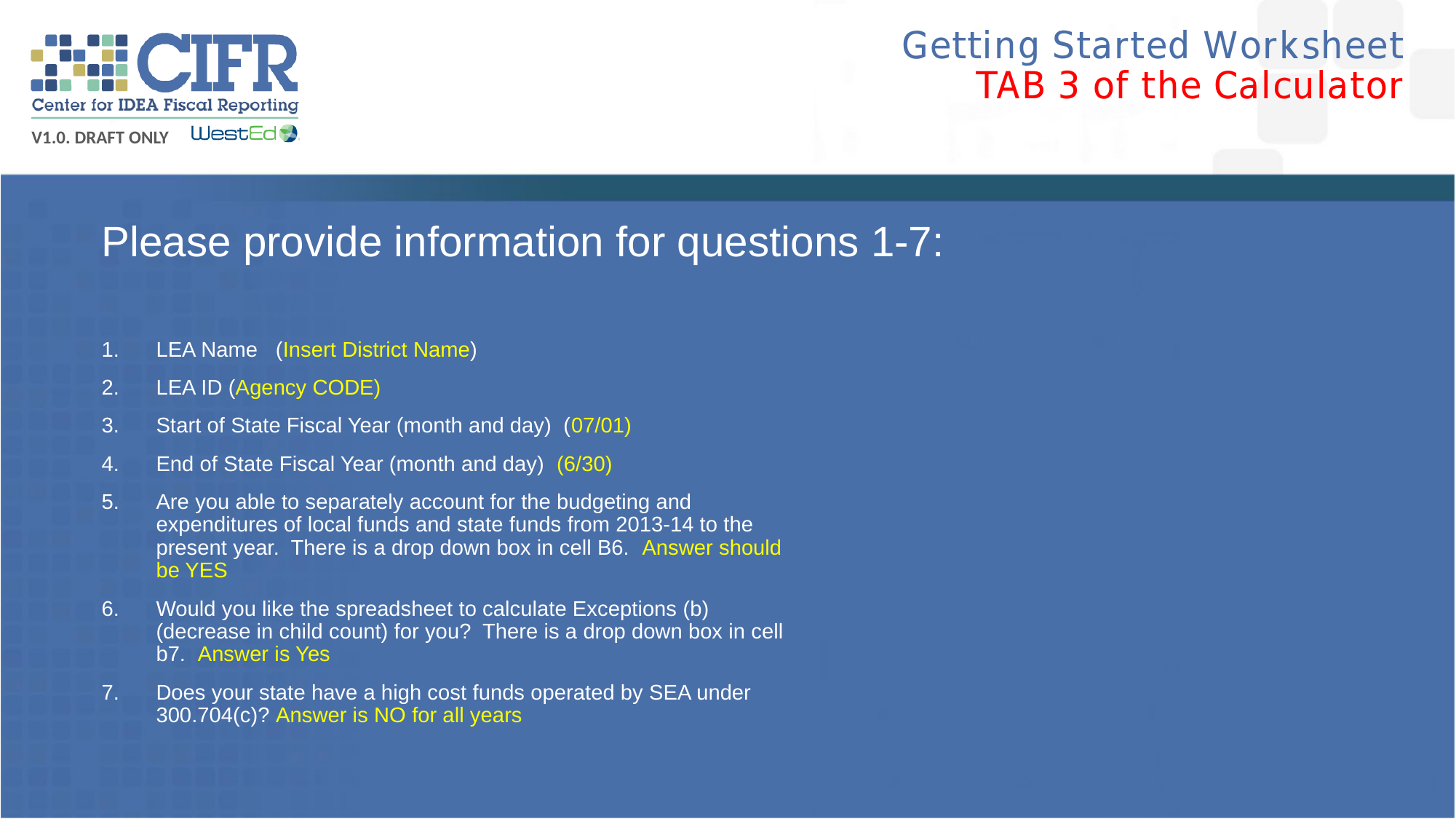

# Getting Started Worksheet TAB 3 of the Calculator
Please provide information for questions 1-7:

LEA Name   (Insert District Name)
LEA ID (Agency CODE)
Start of State Fiscal Year (month and day)  (07/01)
End of State Fiscal Year (month and day)  (6/30)
Are you able to separately account for the budgeting and expenditures of local funds and state funds from 2013-14 to the present year.  There is a drop down box in cell B6.  Answer should be YES
Would you like the spreadsheet to calculate Exceptions (b) (decrease in child count) for you?  There is a drop down box in cell b7.  Answer is Yes
Does your state have a high cost funds operated by SEA under 300.704(c)? Answer is NO for all years